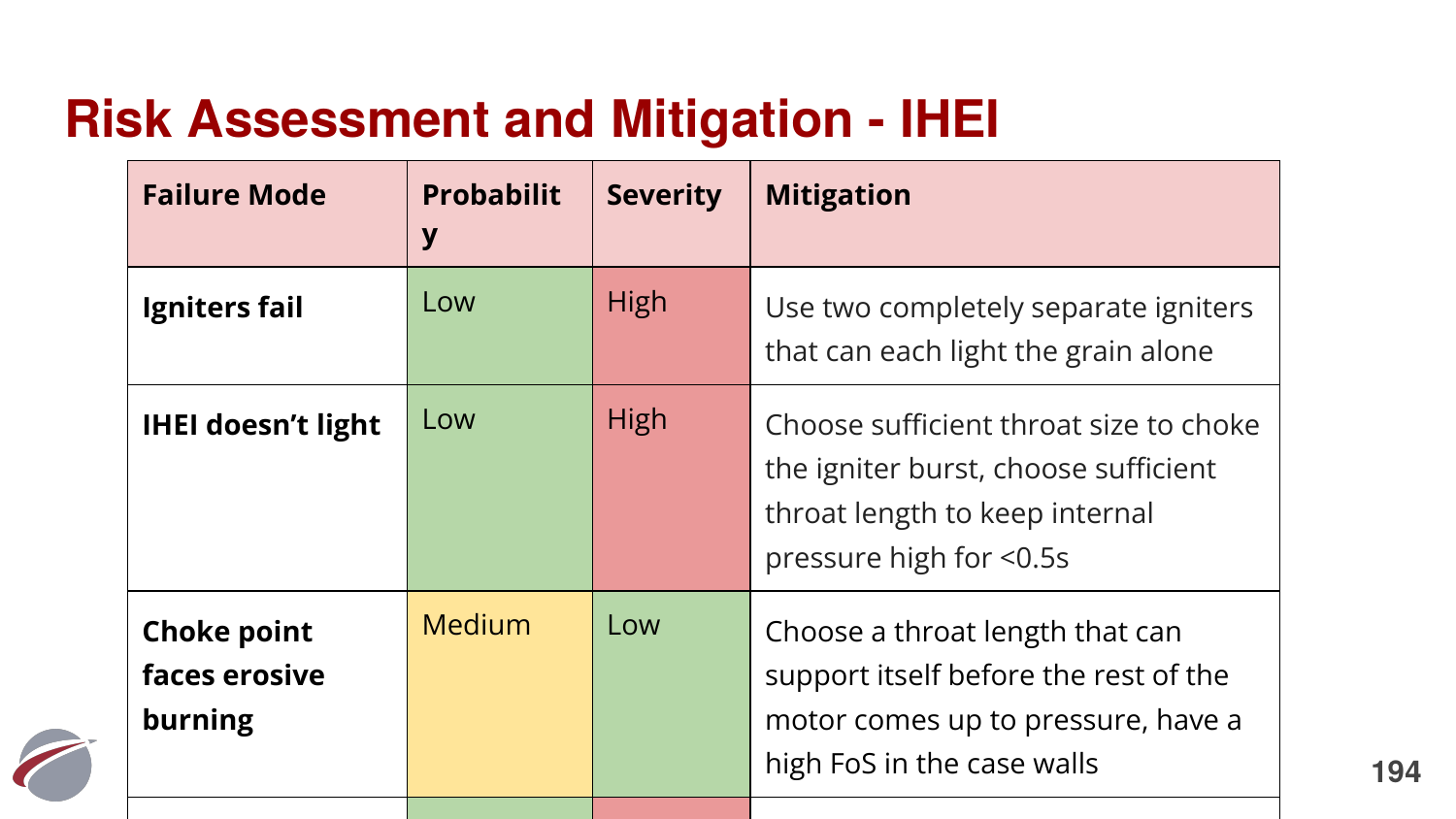

# Risk Assessment and Mitigation - IHEI

| Failure Mode | Probability | Severity | Mitigation |
| --- | --- | --- | --- |
| Igniters fail | Low | High | Use two completely separate igniters that can each light the grain alone |
| IHEI doesn’t light | Low | High | Choose sufficient throat size to choke the igniter burst, choose sufficient throat length to keep internal pressure high for <0.5s |
| Choke point faces erosive burning | Medium | Low | Choose a throat length that can support itself before the rest of the motor comes up to pressure, have a high FoS in the case walls |
| Igniter bolts leak | Low | High | Utilize NPT taps, teflon tape, and high temp epoxy |
194